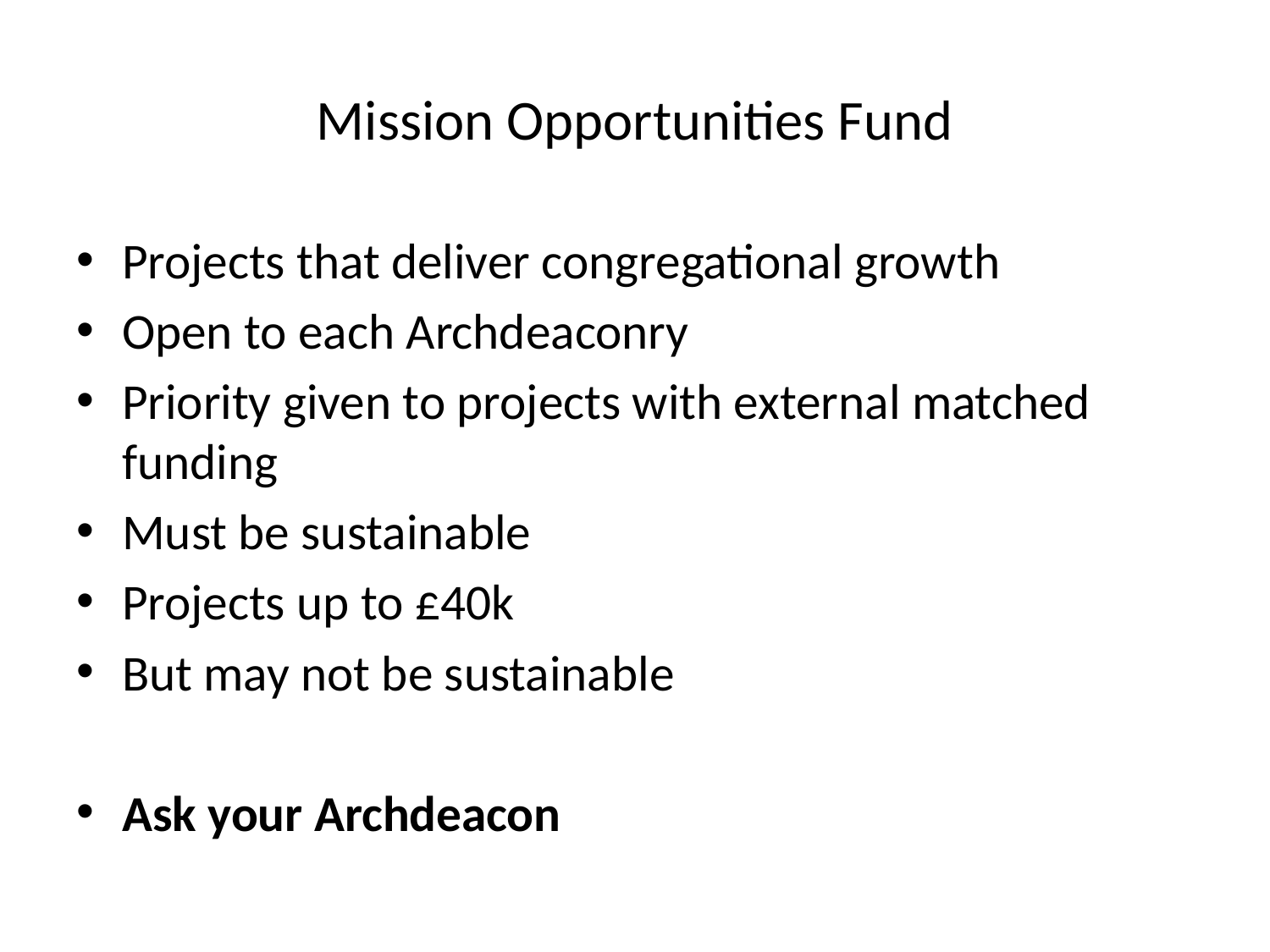

# Mission Opportunities Fund
Projects that deliver congregational growth
Open to each Archdeaconry
Priority given to projects with external matched funding
Must be sustainable
Projects up to £40k
But may not be sustainable

Ask your Archdeacon